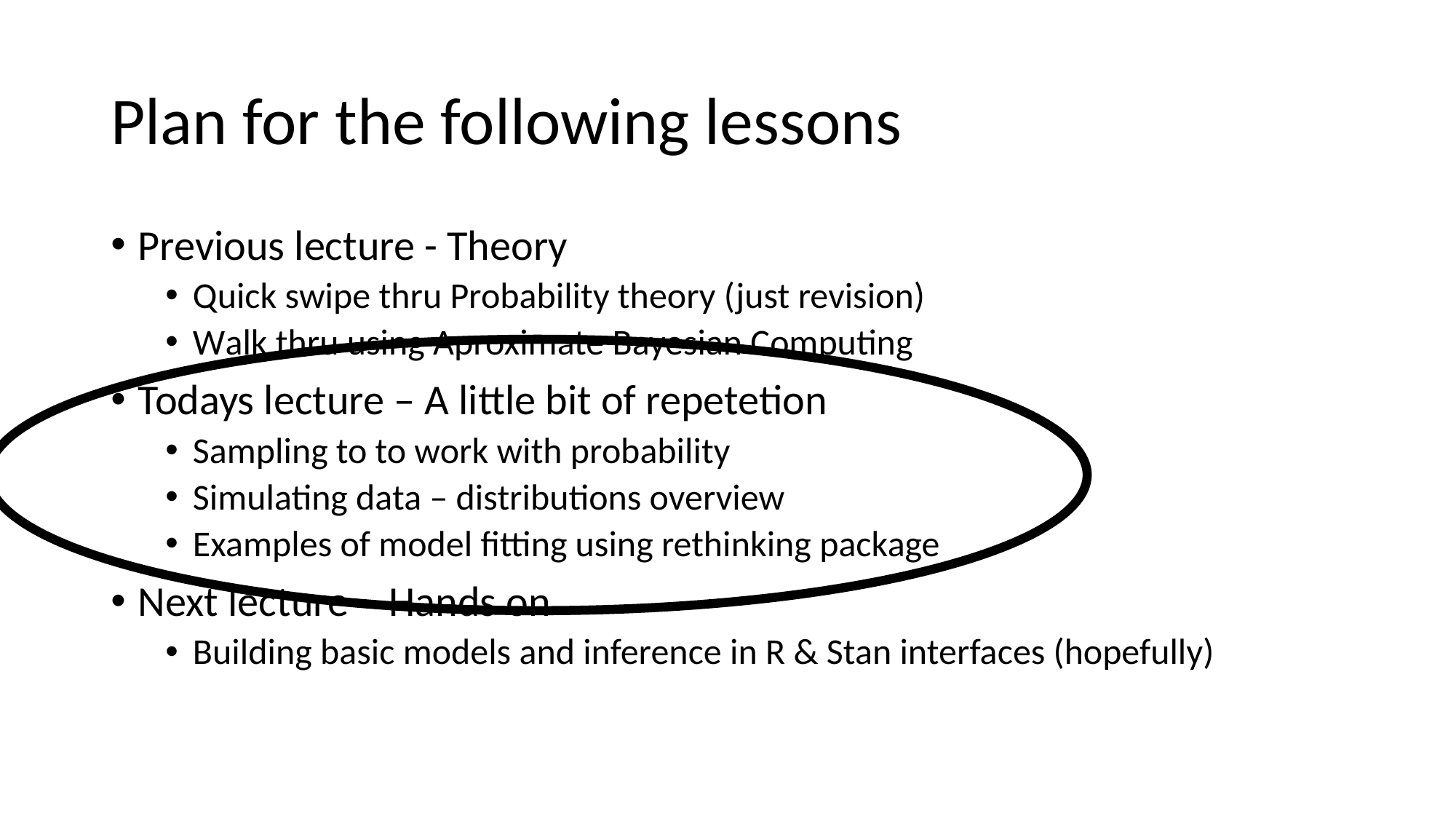

# Plan for the following lessons
Previous lecture - Theory
Quick swipe thru Probability theory (just revision)
Walk thru using Aproximate Bayesian Computing
Todays lecture – A little bit of repetetion
Sampling to to work with probability
Simulating data – distributions overview
Examples of model fitting using rethinking package
Next lecture – Hands on
Building basic models and inference in R & Stan interfaces (hopefully)